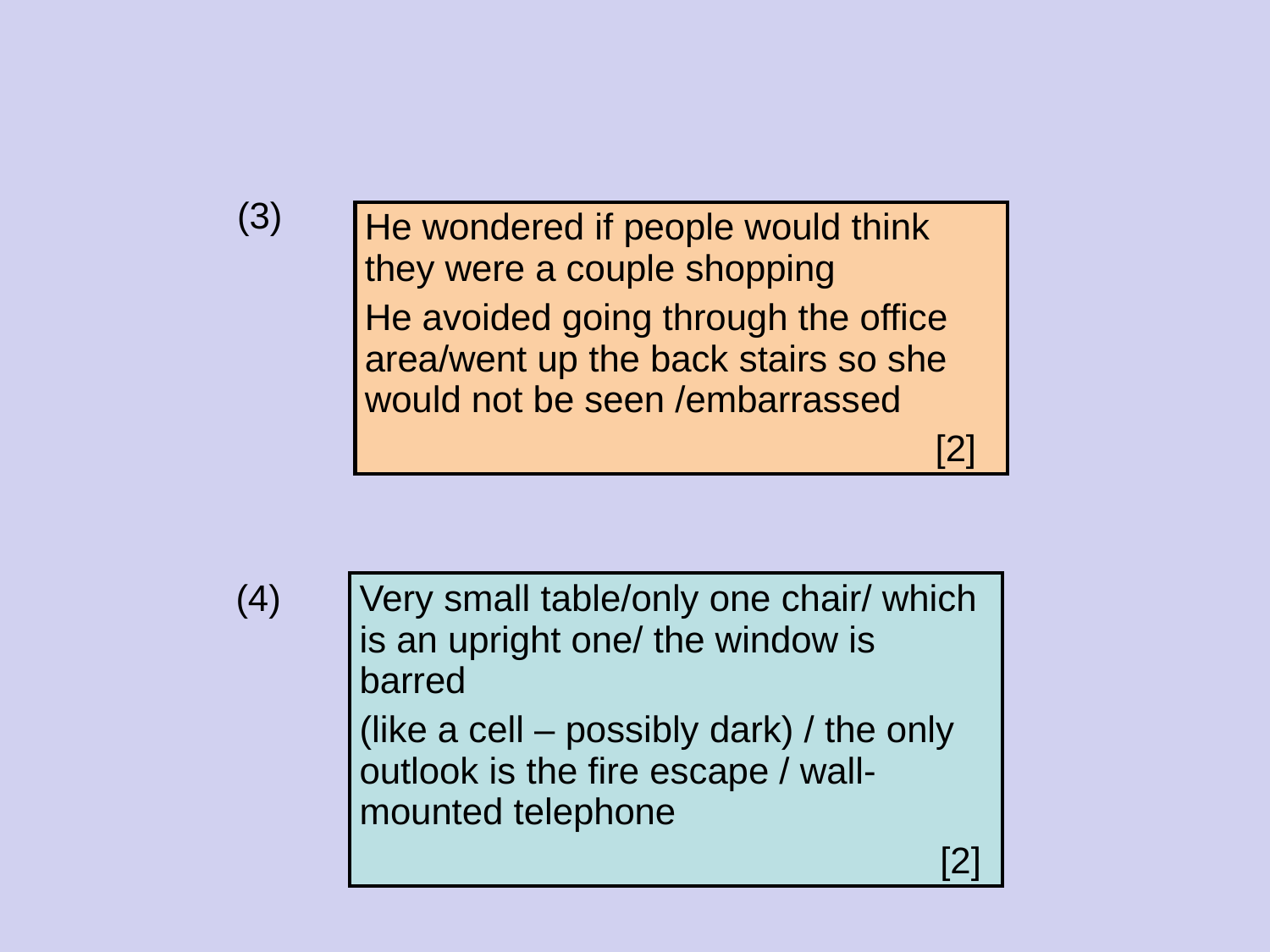

(3)

| He wondered if people would think they were a couple shopping He avoided going through the office area/went up the back stairs so she would not be seen /embarrassed [2] |
| --- |

(4)
| Very small table/only one chair/ which is an upright one/ the window is barred (like a cell – possibly dark) / the only outlook is the fire escape / wall-mounted telephone [2] |
| --- |